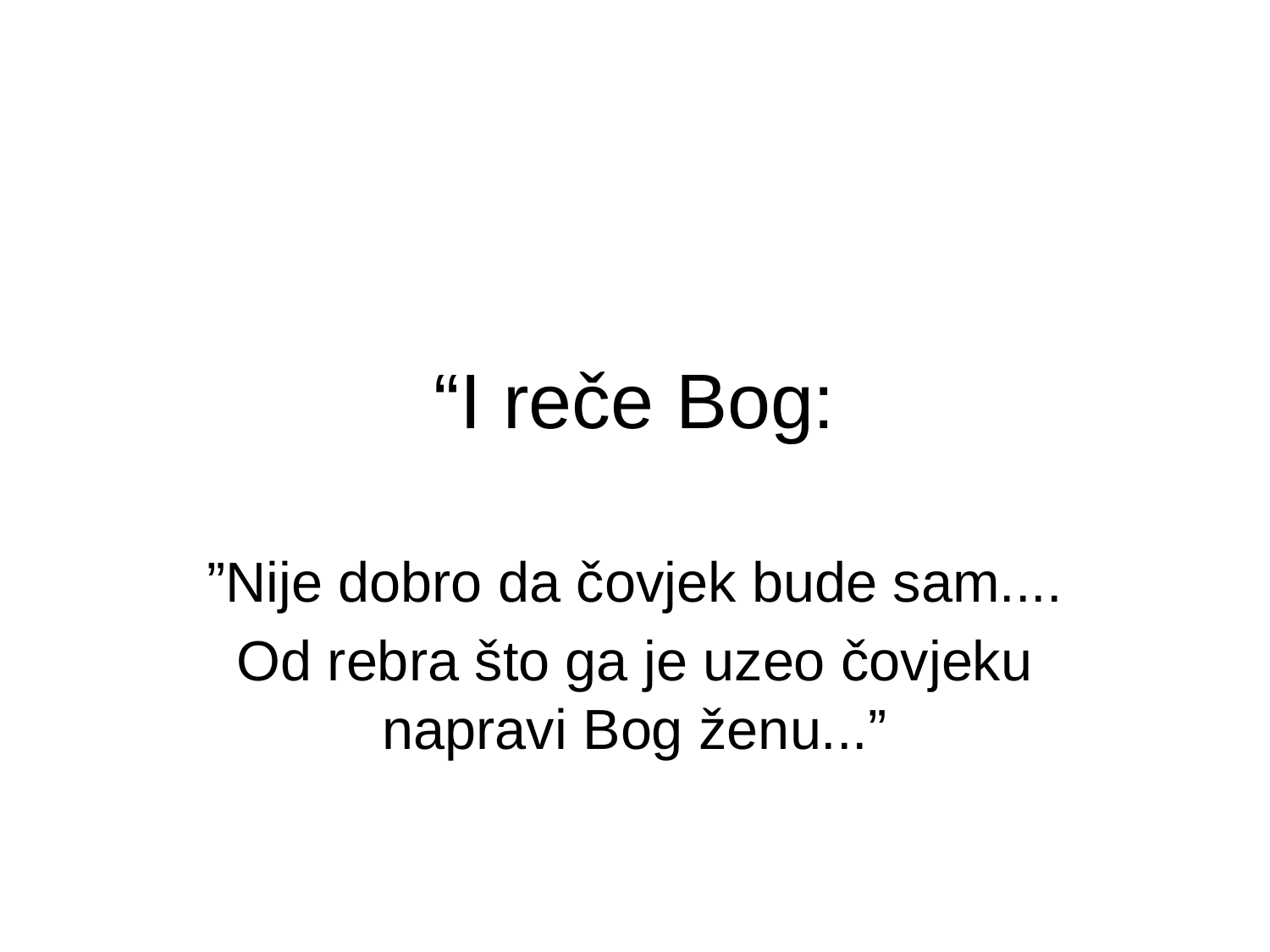

# “I reče Bog:
”Nije dobro da čovjek bude sam....
Od rebra što ga je uzeo čovjeku napravi Bog ženu...”